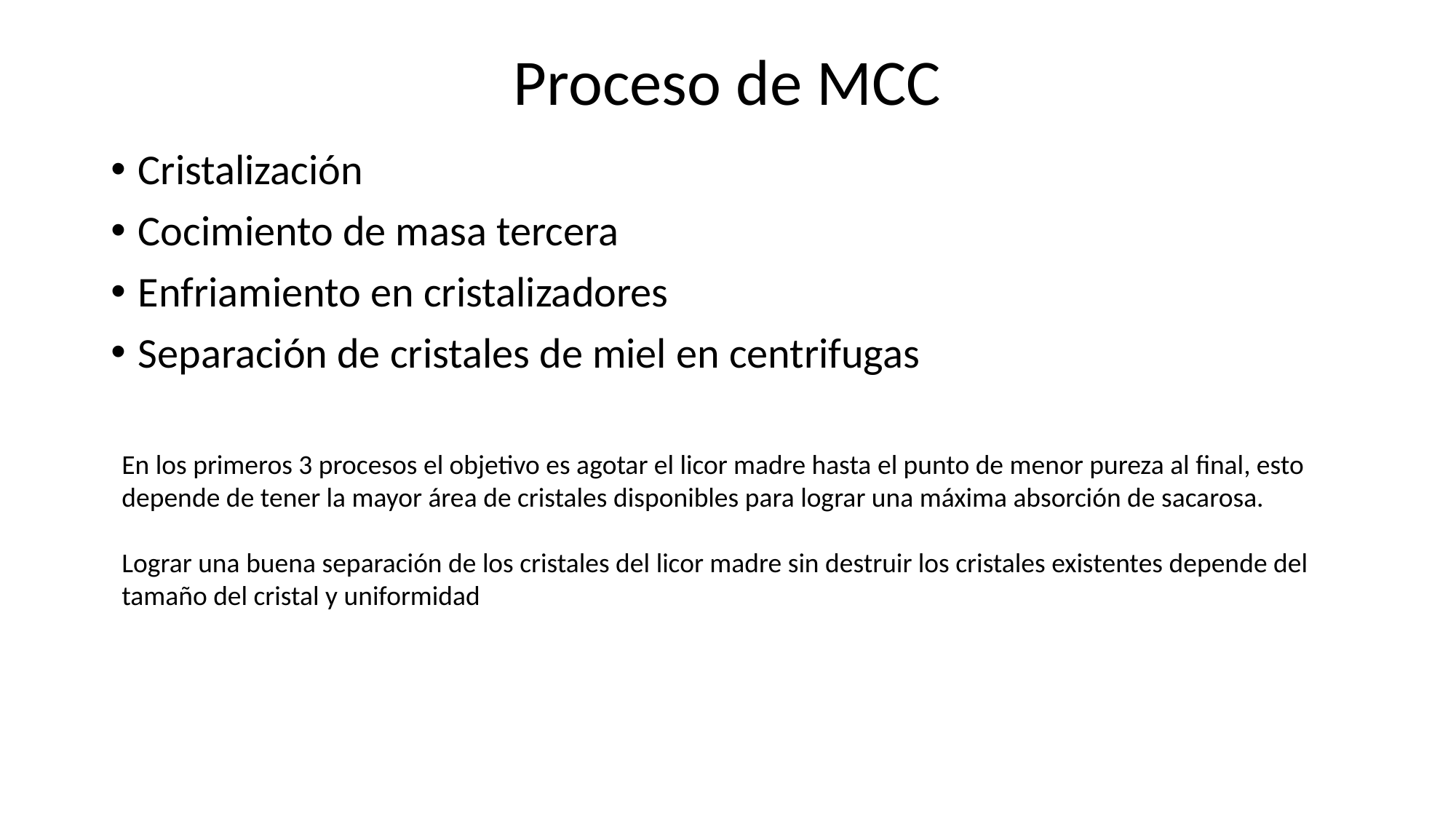

# Proceso de MCC
Cristalización
Cocimiento de masa tercera
Enfriamiento en cristalizadores
Separación de cristales de miel en centrifugas
En los primeros 3 procesos el objetivo es agotar el licor madre hasta el punto de menor pureza al final, esto depende de tener la mayor área de cristales disponibles para lograr una máxima absorción de sacarosa.

Lograr una buena separación de los cristales del licor madre sin destruir los cristales existentes depende del tamaño del cristal y uniformidad